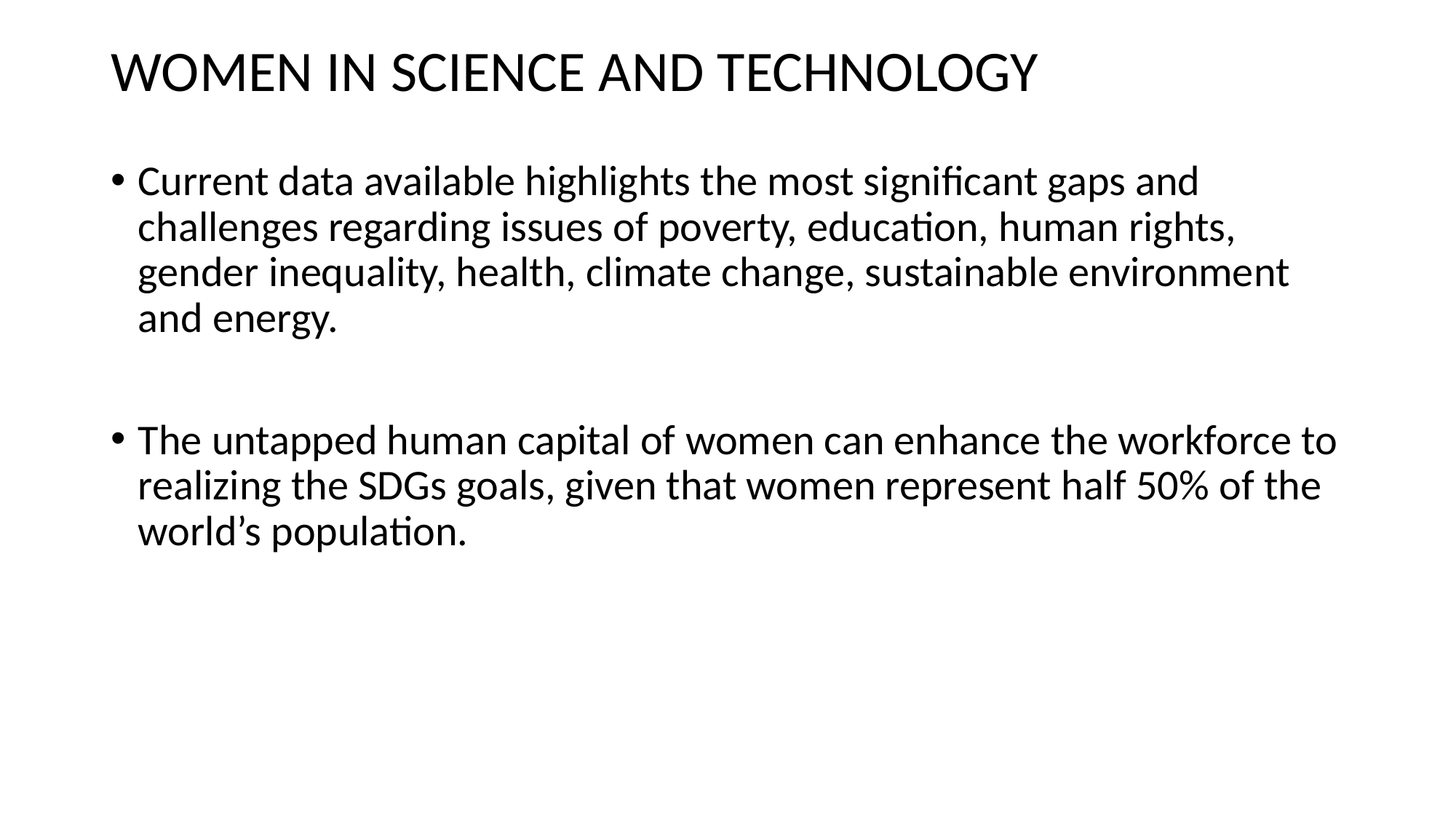

# WOMEN IN SCIENCE AND TECHNOLOGY
Current data available highlights the most significant gaps and challenges regarding issues of poverty, education, human rights, gender inequality, health, climate change, sustainable environment and energy.

The untapped human capital of women can enhance the workforce to realizing the SDGs goals, given that women represent half 50% of the world’s population.